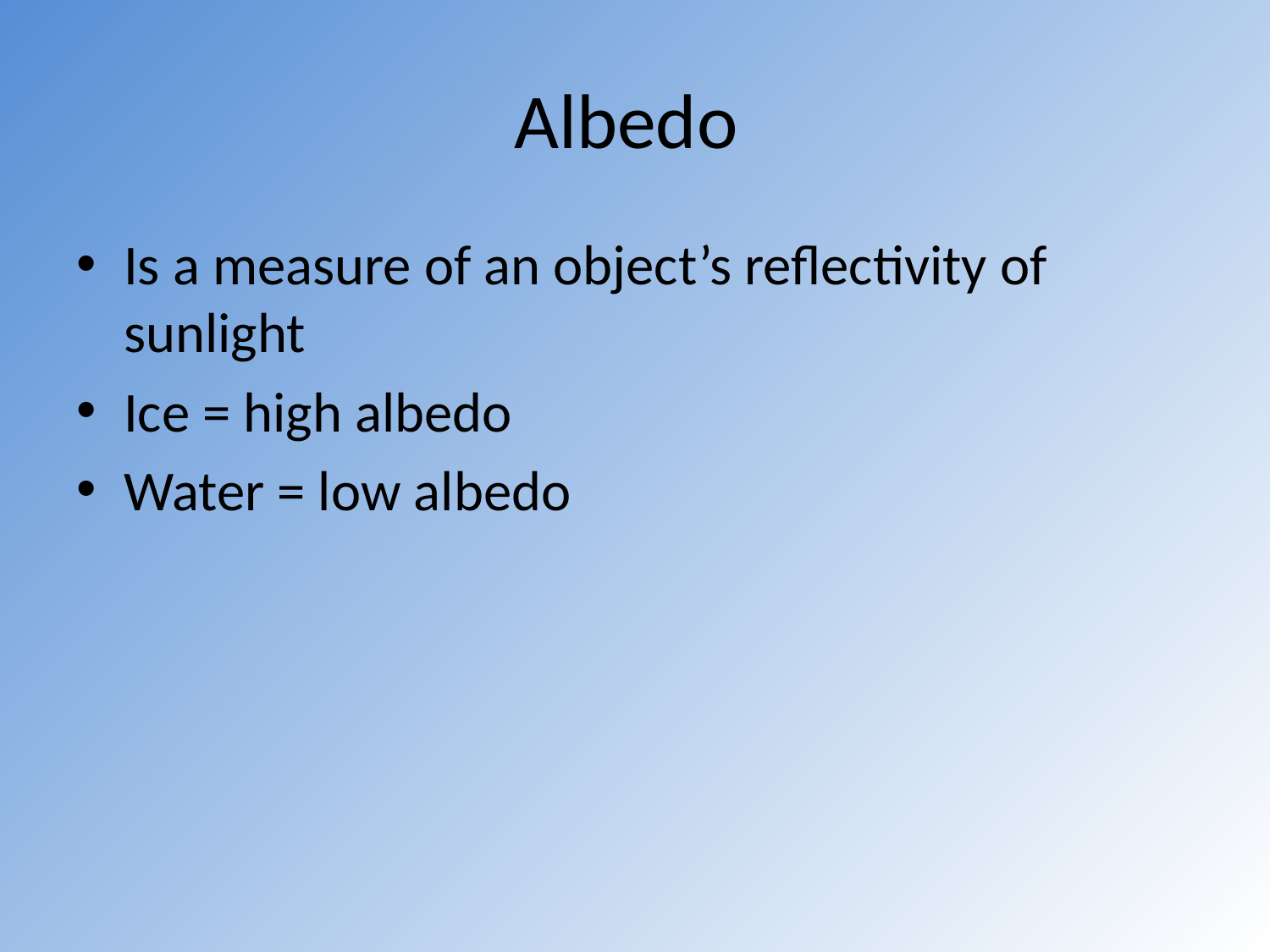

# Albedo
Is a measure of an object’s reflectivity of sunlight
Ice = high albedo
Water = low albedo